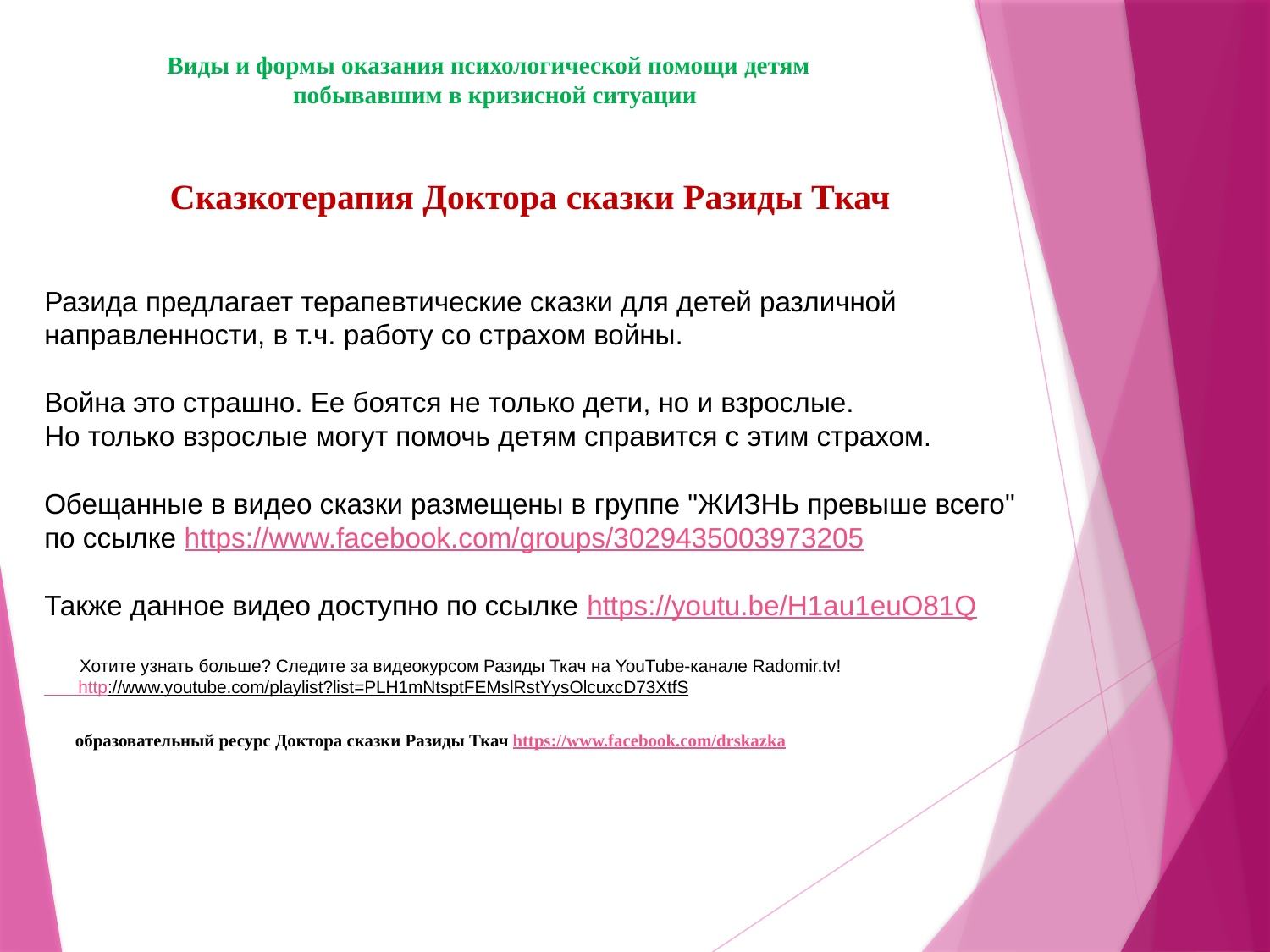

Виды и формы оказания психологической помощи детям
побывавшим в кризисной ситуации

Сказкотерапия Доктора сказки Разиды Ткач

Разида предлагает терапевтические сказки для детей различной
направленности, в т.ч. работу со страхом войны.

Война это страшно. Ее боятся не только дети, но и взрослые.
Но только взрослые могут помочь детям справится с этим страхом.

Обещанные в видео сказки размещены в группе "ЖИЗНЬ превыше всего"
по ссылке https://www.facebook.com/groups/3029435003973205

Также данное видео доступно по ссылке https://youtu.be/H1au1euO81Q

        Хотите узнать больше? Следите за видеокурсом Разиды Ткач на YouTube-канале Radomir.tv!
       http://www.youtube.com/playlist?list=PLH1mNtsptFEMslRstYysOlcuxcD73XtfS

       образовательный ресурс Доктора сказки Разиды Ткач https://www.facebook.com/drskazka